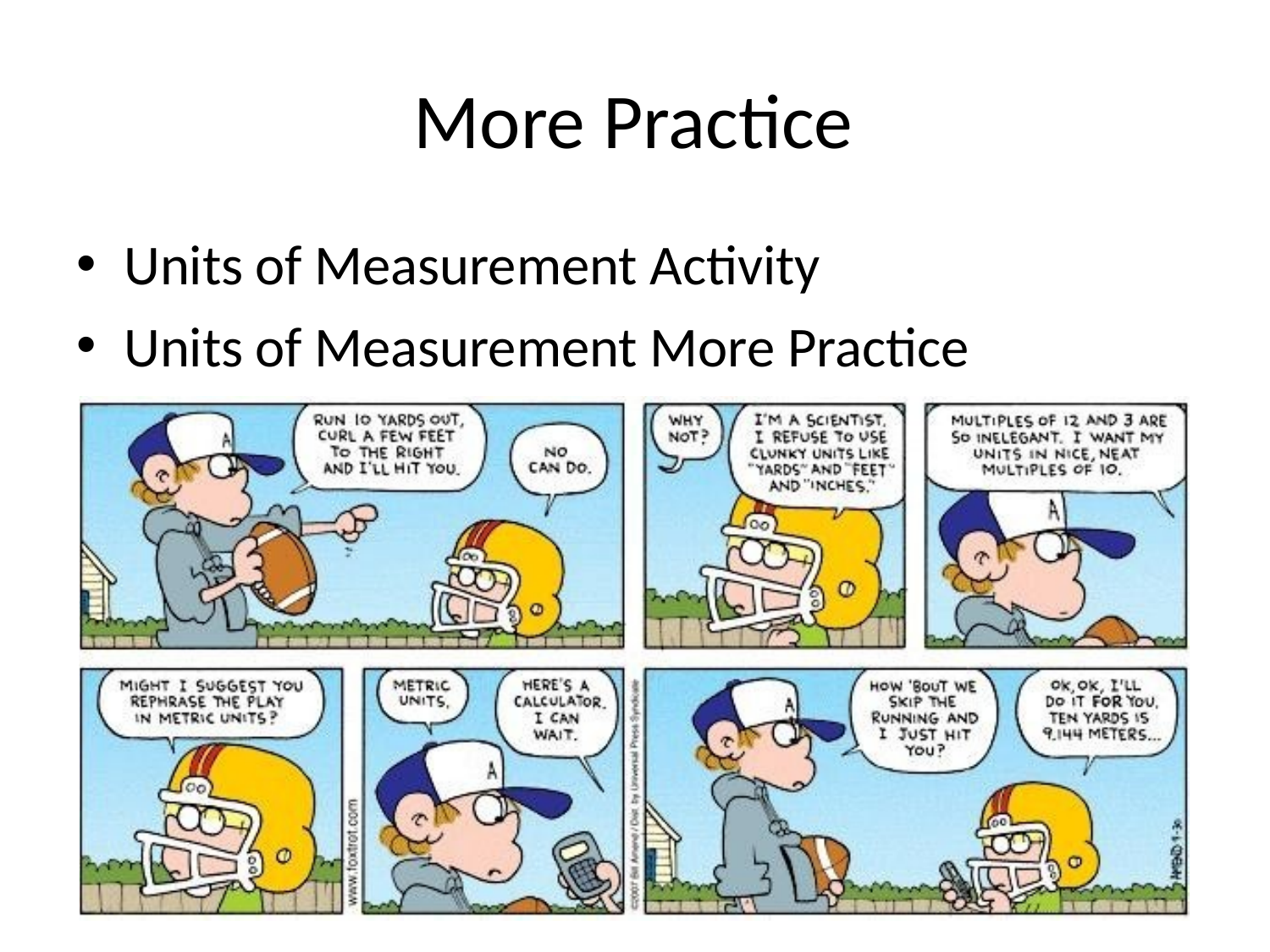

# More Practice
Units of Measurement Activity
Units of Measurement More Practice